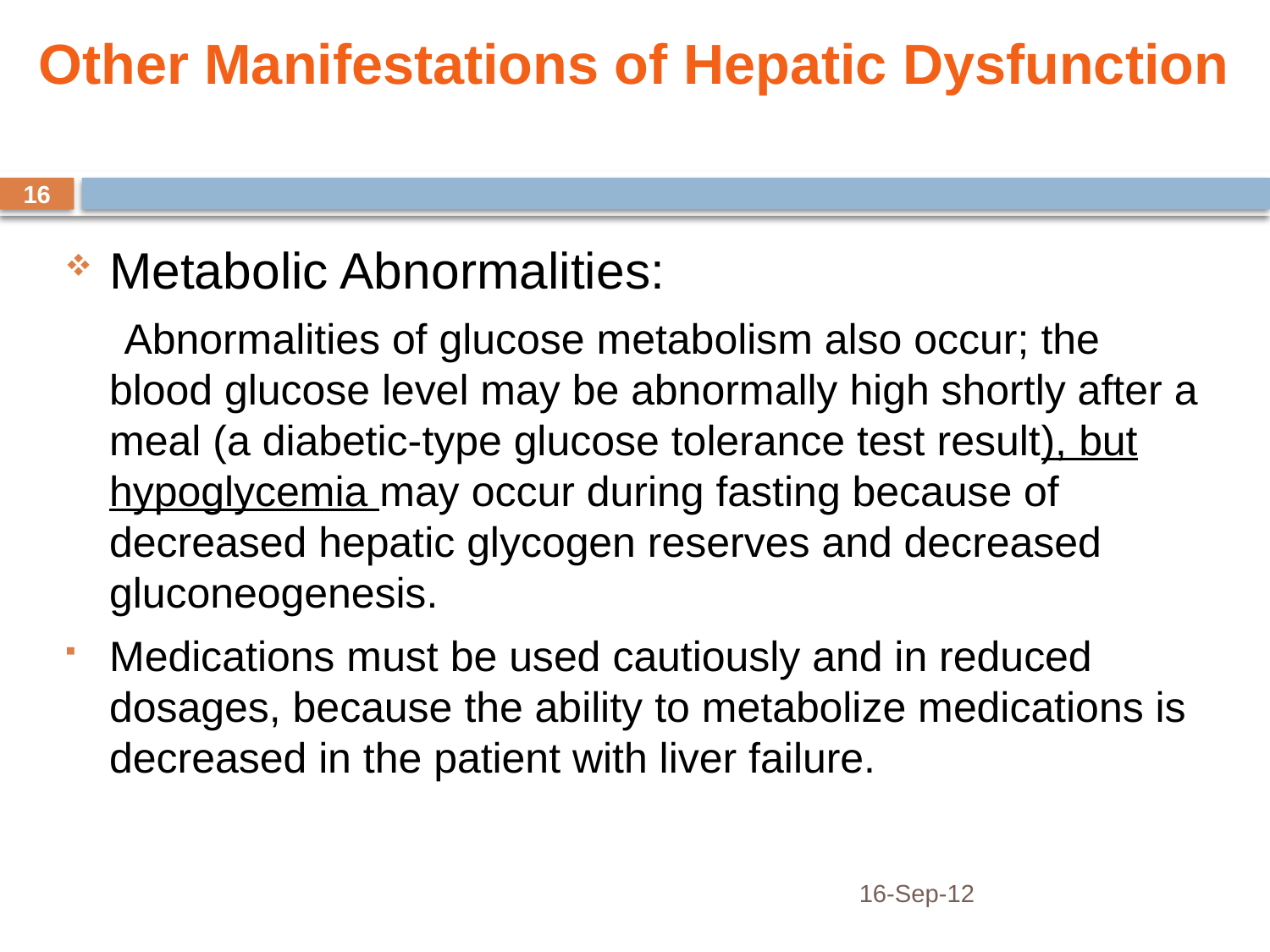

Other Manifestations of Hepatic Dysfunction

Metabolic Abnormalities:
     Abnormalities of glucose metabolism also occur; the blood glucose level may be abnormally high shortly after a meal (a diabetic-type glucose tolerance test result), but hypoglycemia may occur during fasting because of decreased hepatic glycogen reserves and decreased gluconeogenesis.
Medications must be used cautiously and in reduced dosages, because the ability to metabolize medications is decreased in the patient with liver failure.

16

16-Sep-12